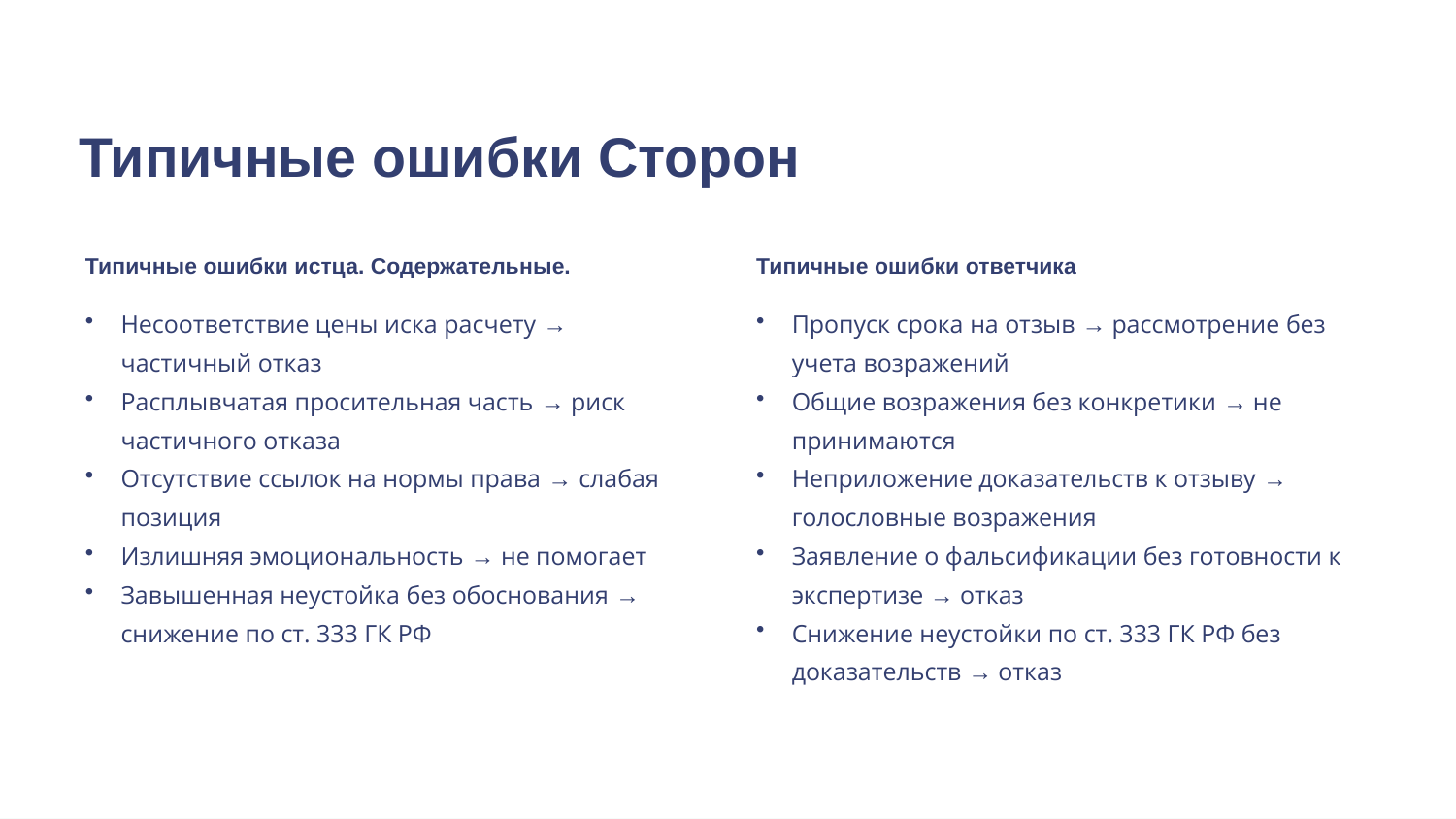

Типичные ошибки Сторон

Типичные ошибки истца. Содержательные.
Типичные ошибки ответчика
Несоответствие цены иска расчету → частичный отказ
Расплывчатая просительная часть → риск частичного отказа
Отсутствие ссылок на нормы права → слабая позиция
Излишняя эмоциональность → не помогает
Завышенная неустойка без обоснования → снижение по ст. 333 ГК РФ
Пропуск срока на отзыв → рассмотрение без учета возражений
Общие возражения без конкретики → не принимаются
Неприложение доказательств к отзыву → голословные возражения
Заявление о фальсификации без готовности к экспертизе → отказ
Снижение неустойки по ст. 333 ГК РФ без доказательств → отказ